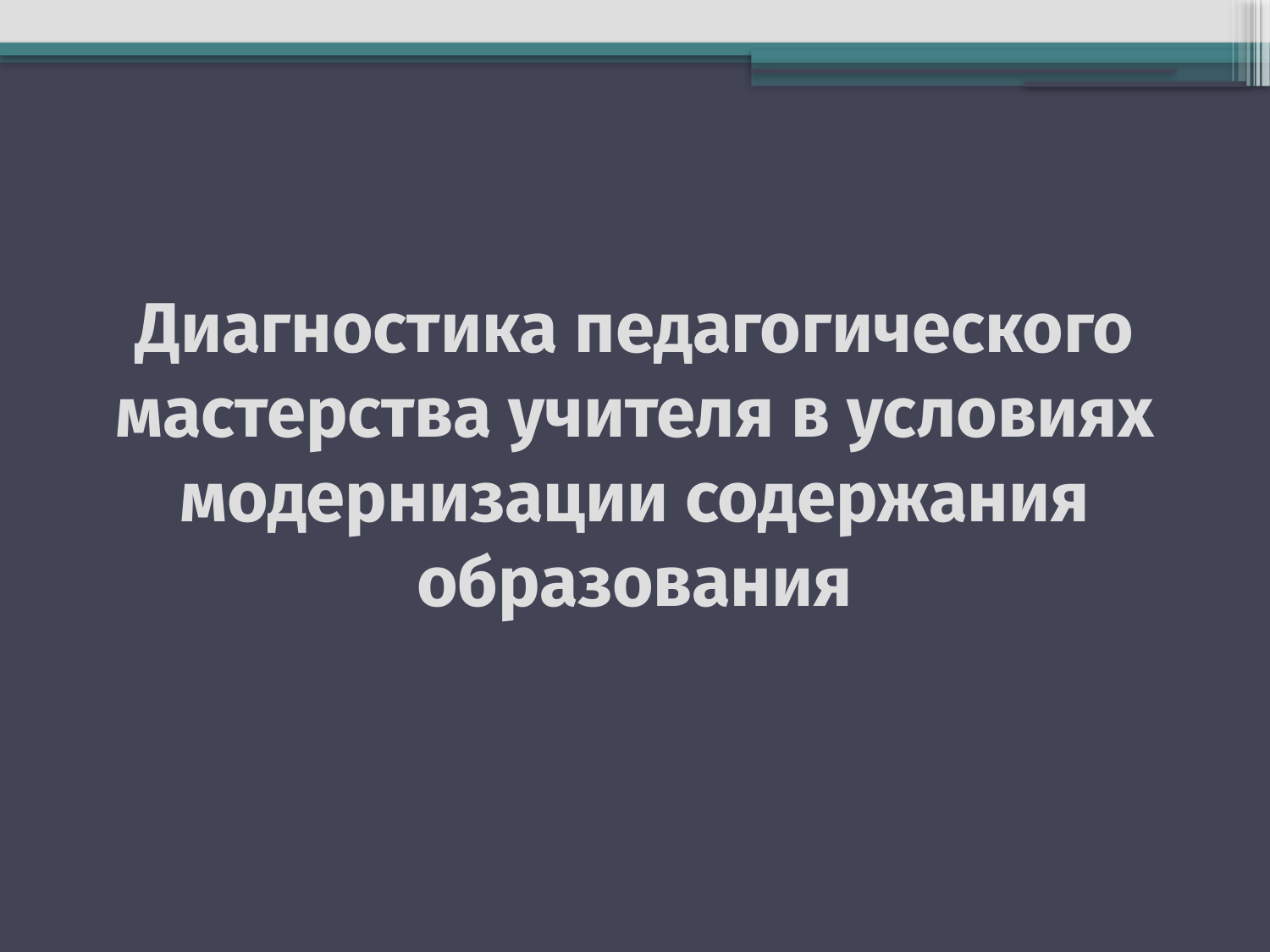

# Диагностика педагогического мастерства учителя в условиях модернизации содержания образования